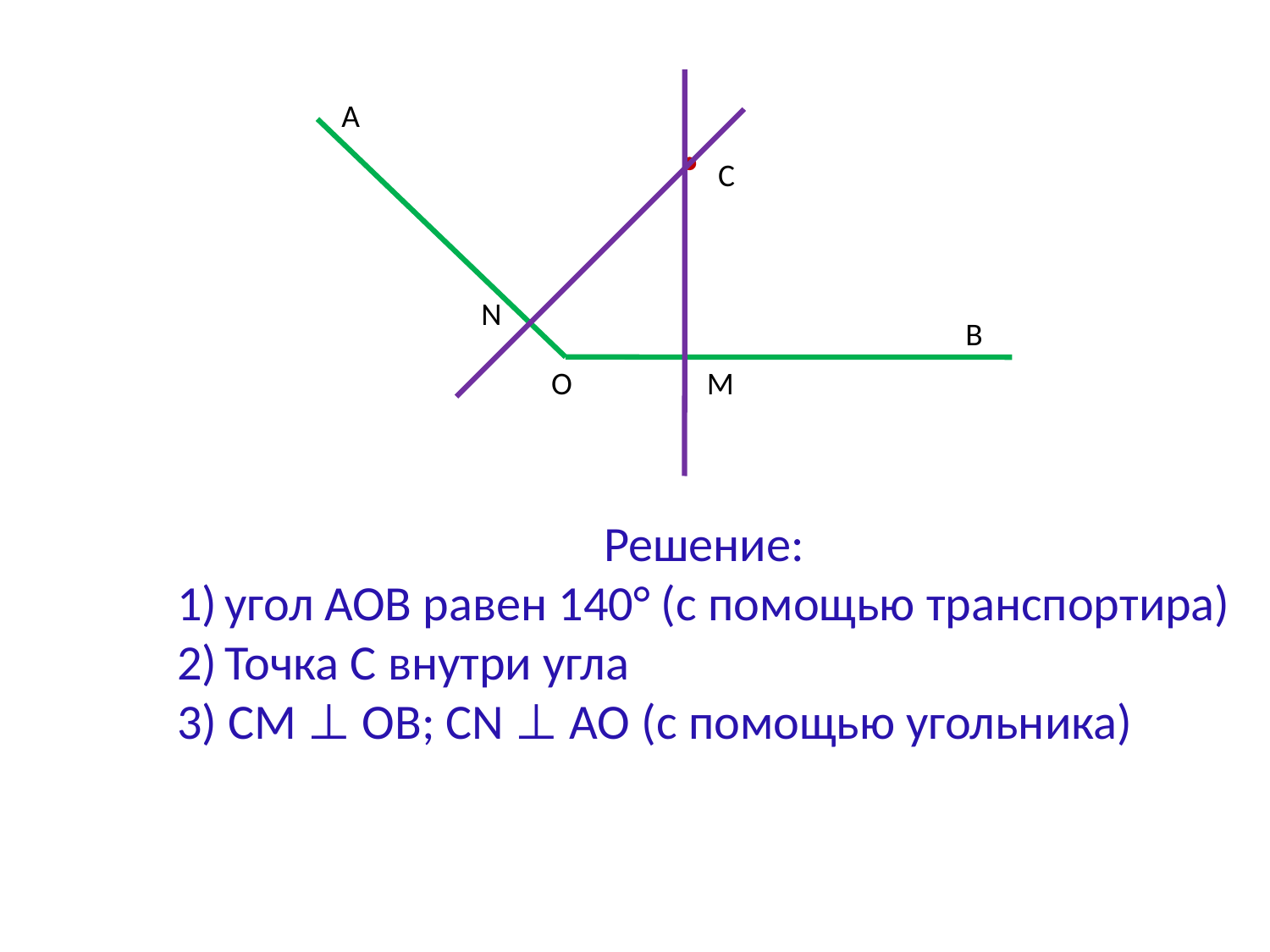

A
С

N
B
O
М
Решение:
угол АОВ равен 140° (с помощью транспортира)
Точка С внутри угла
3) СМ ⊥ ОВ; CN ⊥ AO (с помощью угольника)